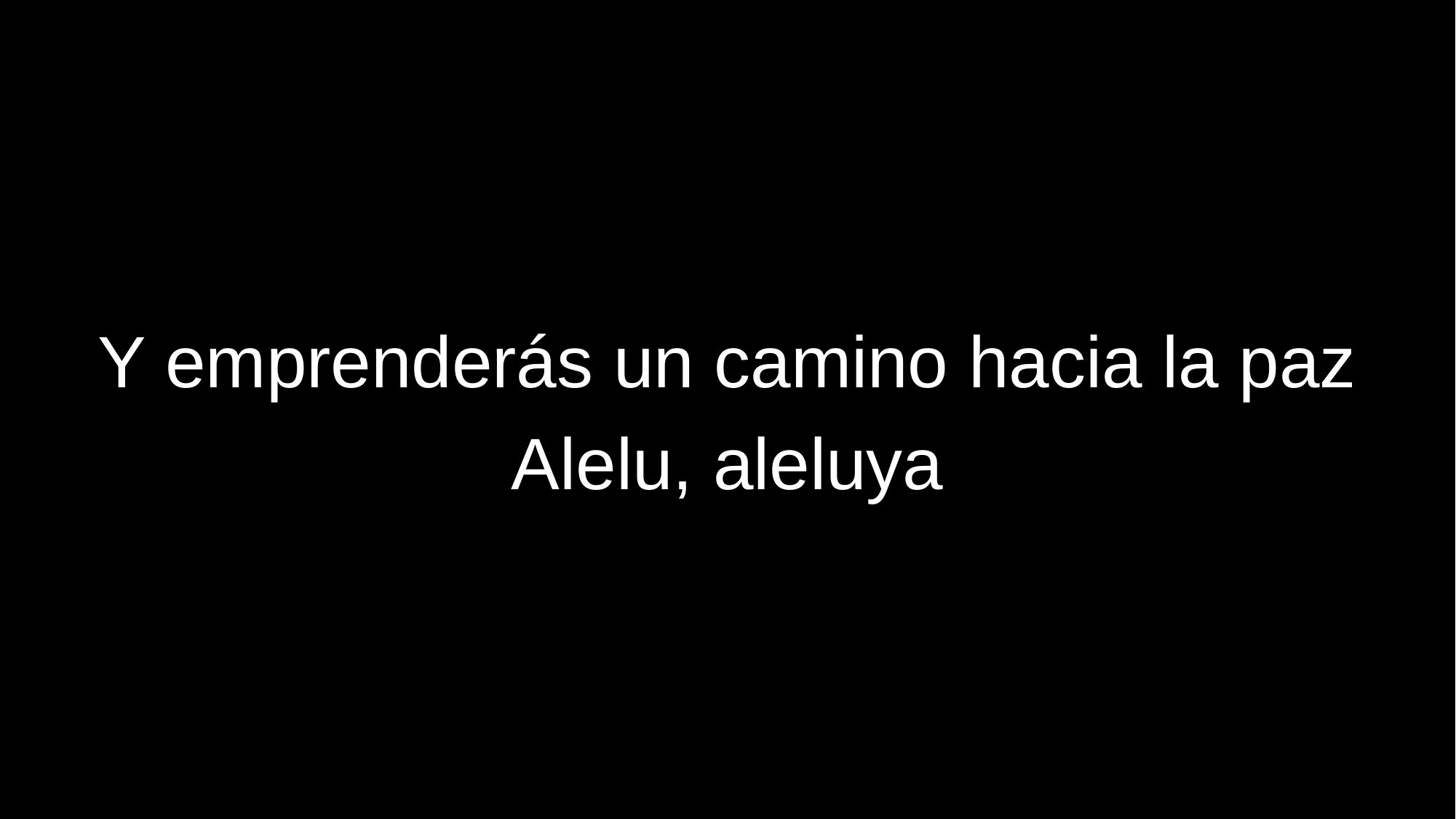

Y emprenderás un camino hacia la paz
Alelu, aleluya